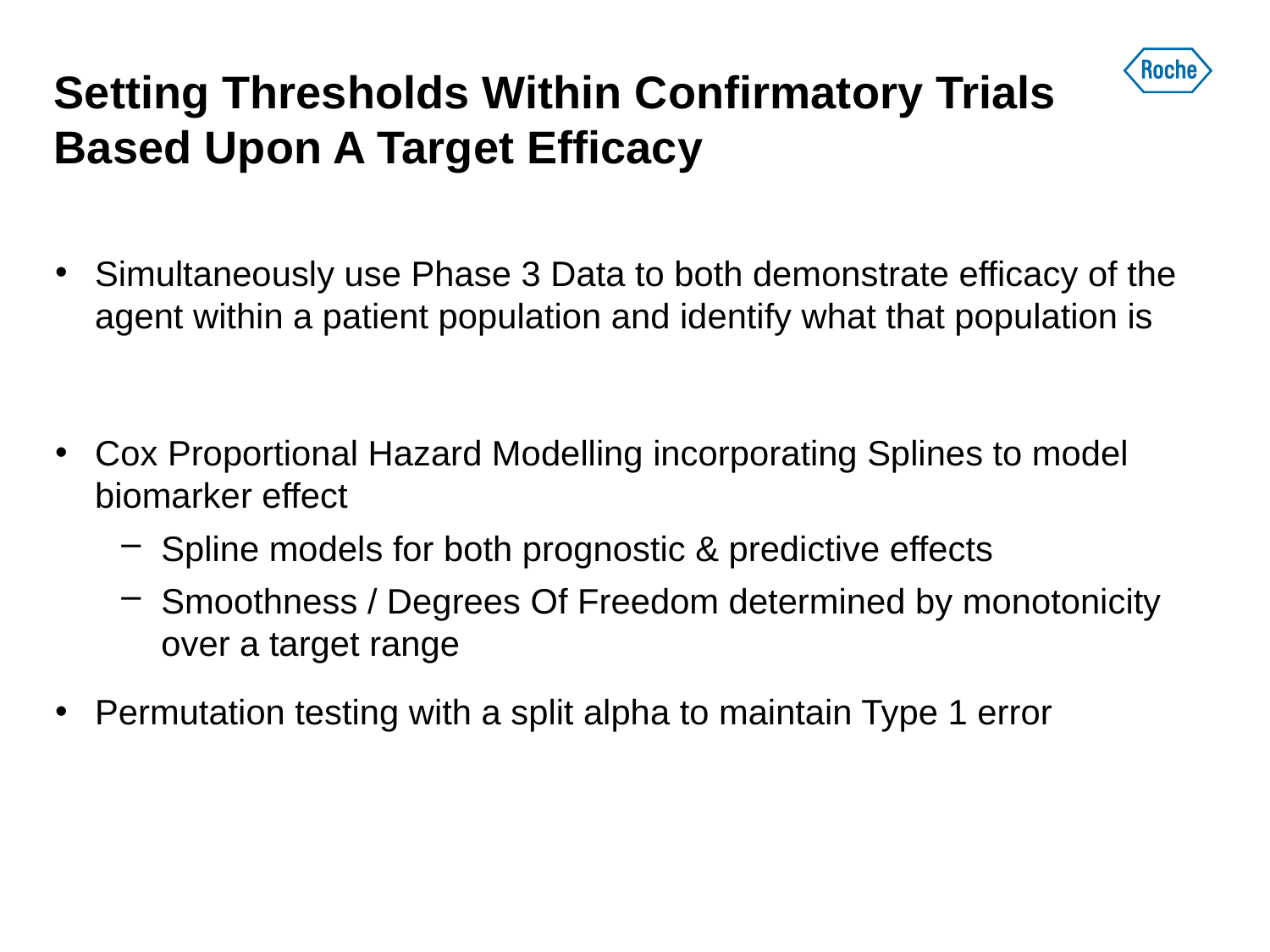

# Setting Thresholds Within Confirmatory Trials Based Upon A Target Efficacy
Simultaneously use Phase 3 Data to both demonstrate efficacy of the agent within a patient population and identify what that population is

Cox Proportional Hazard Modelling incorporating Splines to model biomarker effect
Spline models for both prognostic & predictive effects
Smoothness / Degrees Of Freedom determined by monotonicity over a target range
Permutation testing with a split alpha to maintain Type 1 error